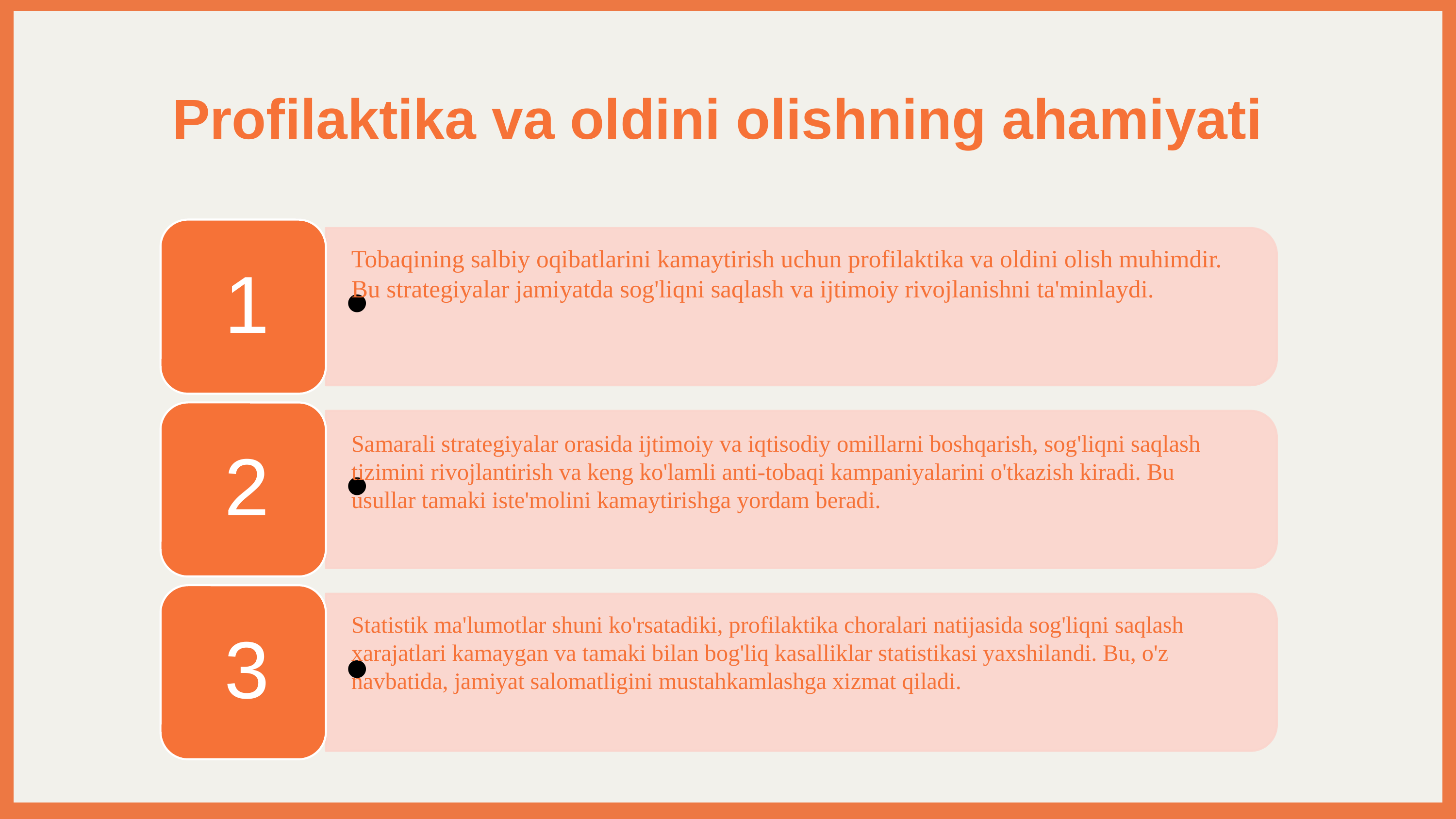

# Profilaktika va oldini olishning ahamiyati
Tobaqining salbiy oqibatlarini kamaytirish uchun profilaktika va oldini olish muhimdir. Bu strategiyalar jamiyatda sog'liqni saqlash va ijtimoiy rivojlanishni ta'minlaydi.
Samarali strategiyalar orasida ijtimoiy va iqtisodiy omillarni boshqarish, sog'liqni saqlash tizimini rivojlantirish va keng ko'lamli anti-tobaqi kampaniyalarini o'tkazish kiradi. Bu usullar tamaki iste'molini kamaytirishga yordam beradi.
Statistik ma'lumotlar shuni ko'rsatadiki, profilaktika choralari natijasida sog'liqni saqlash xarajatlari kamaygan va tamaki bilan bog'liq kasalliklar statistikasi yaxshilandi. Bu, o'z navbatida, jamiyat salomatligini mustahkamlashga xizmat qiladi.